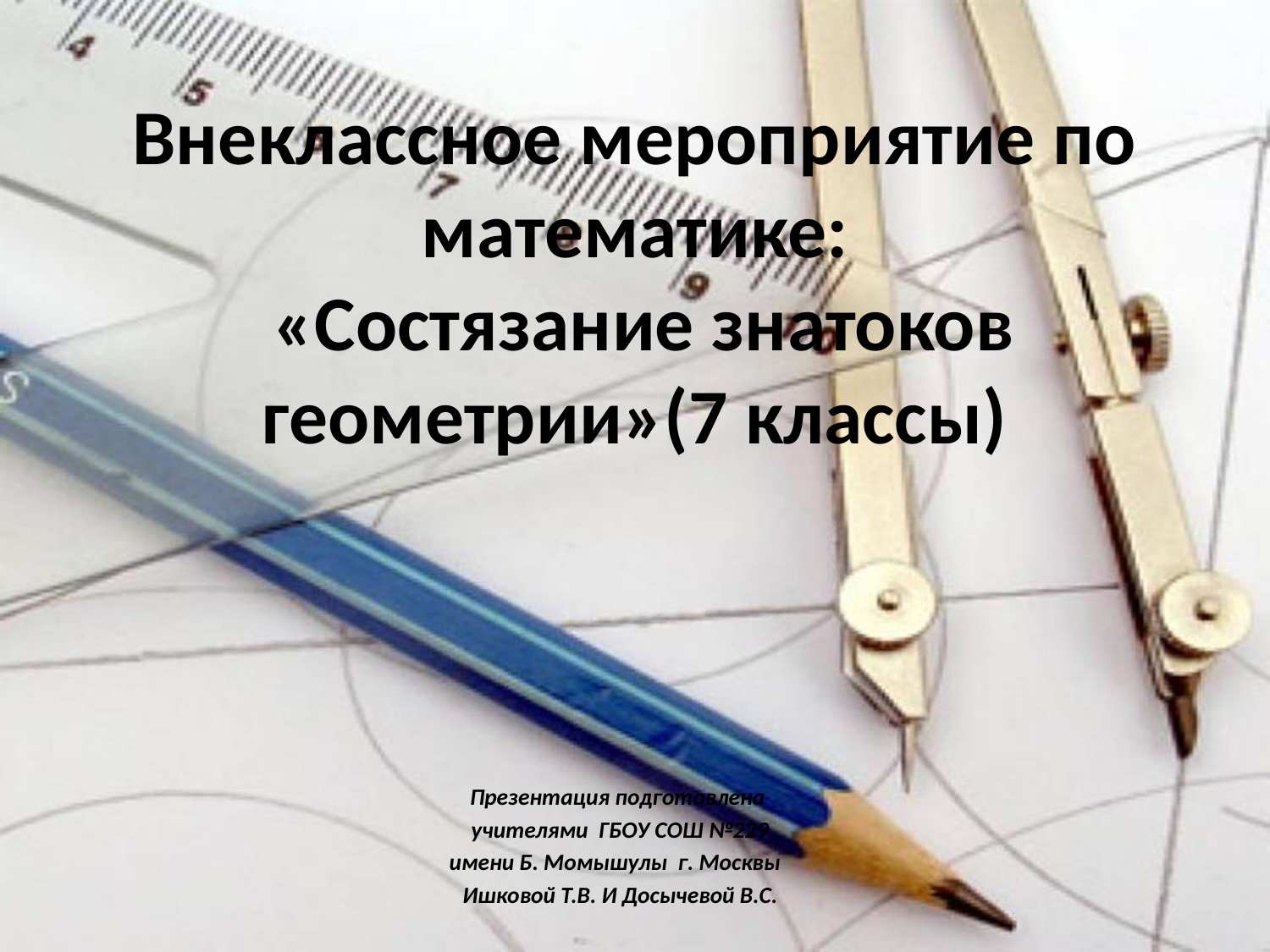

# Внеклассное мероприятие по математике: «Состязание знатоков геометрии»(7 классы)
Презентация подготовлена
 учителями  ГБОУ СОШ №229
имени Б. Момышулы  г. Москвы
Ишковой Т.В. И Досычевой В.С.